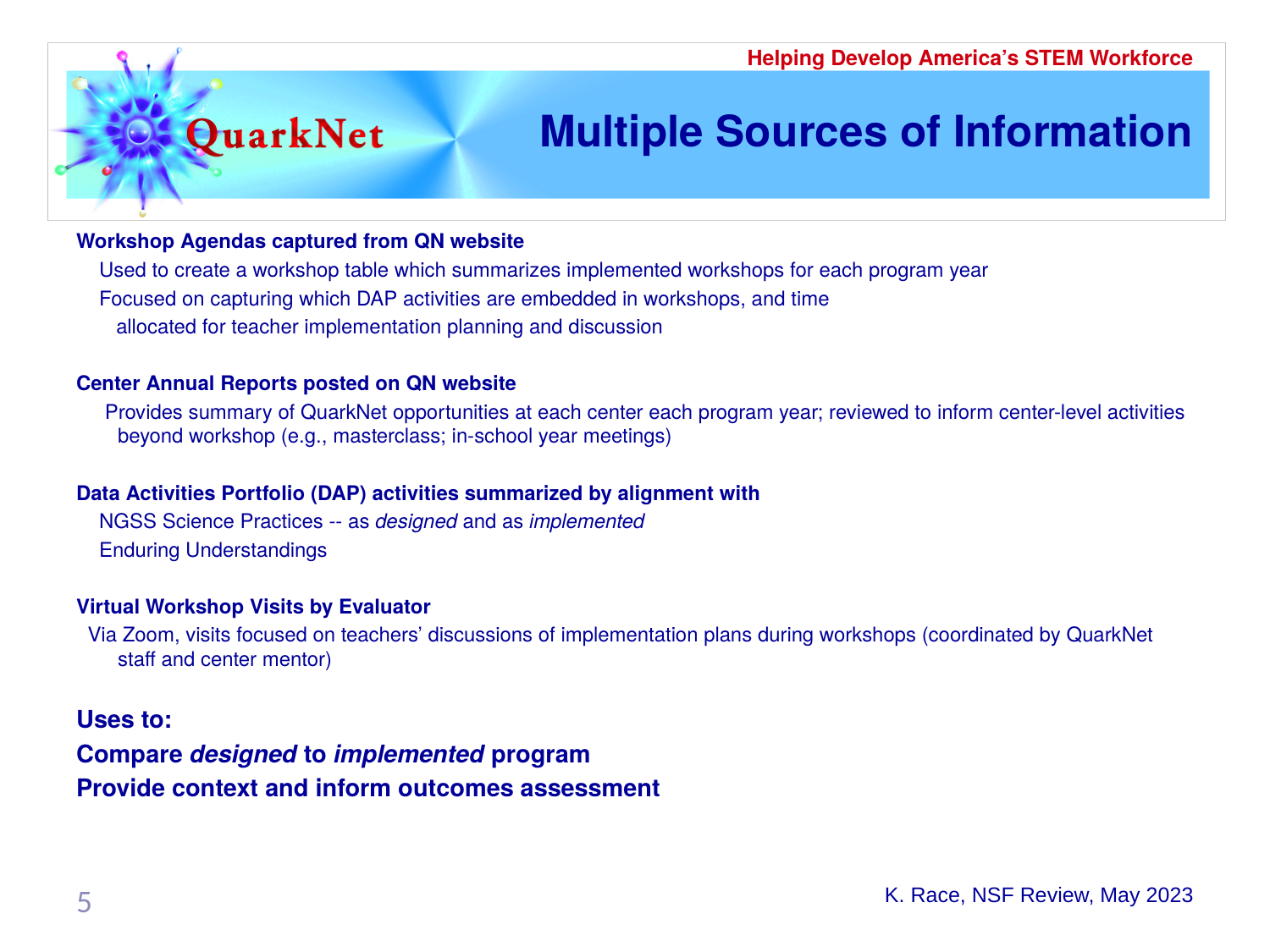

# Multiple Sources of Information
Workshop Agendas captured from QN website
    Used to create a workshop table which summarizes implemented workshops for each program year
    Focused on capturing which DAP activities are embedded in workshops, and time
       allocated for teacher implementation planning and discussion

Center Annual Reports posted on QN website
     Provides summary of QuarkNet opportunities at each center each program year; reviewed to inform center-level activities beyond workshop (e.g., masterclass; in-school year meetings)

Data Activities Portfolio (DAP) activities summarized by alignment with
    NGSS Science Practices -- as designed and as implemented
    Enduring Understandings

Virtual Workshop Visits by Evaluator
  Via Zoom, visits focused on teachers’ discussions of implementation plans during workshops (coordinated by QuarkNet staff and center mentor)

Uses to:
Compare designed to implemented program
Provide context and inform outcomes assessment

5